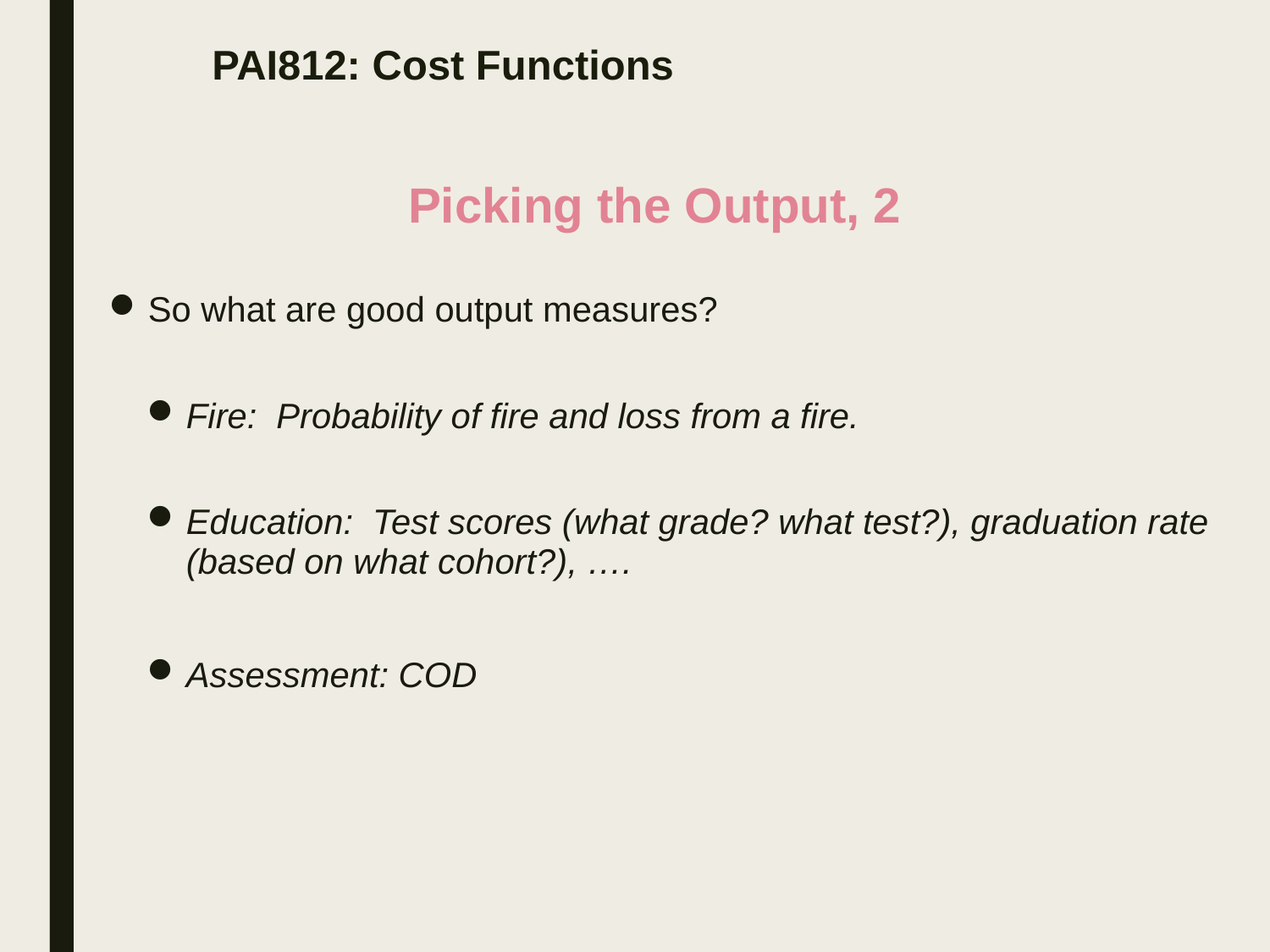

# PAI812: Cost Functions
Picking the Output, 2

So what are good output measures?

Fire:  Probability of fire and loss from a fire.

Education:  Test scores (what grade? what test?), graduation rate (based on what cohort?), ….

Assessment: COD